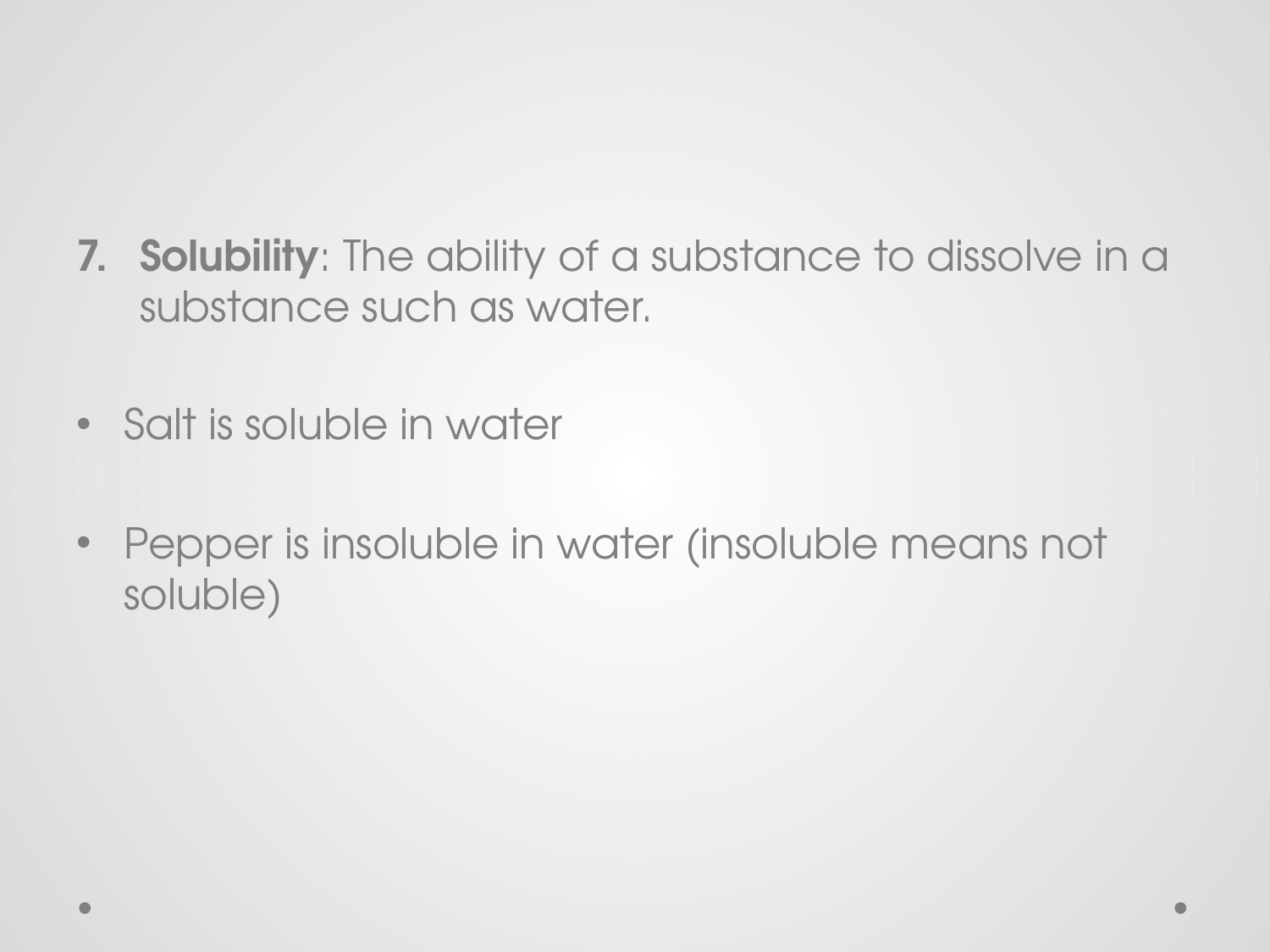

#
Solubility: The ability of a substance to dissolve in a substance such as water.

Salt is soluble in water

Pepper is insoluble in water (insoluble means not soluble)